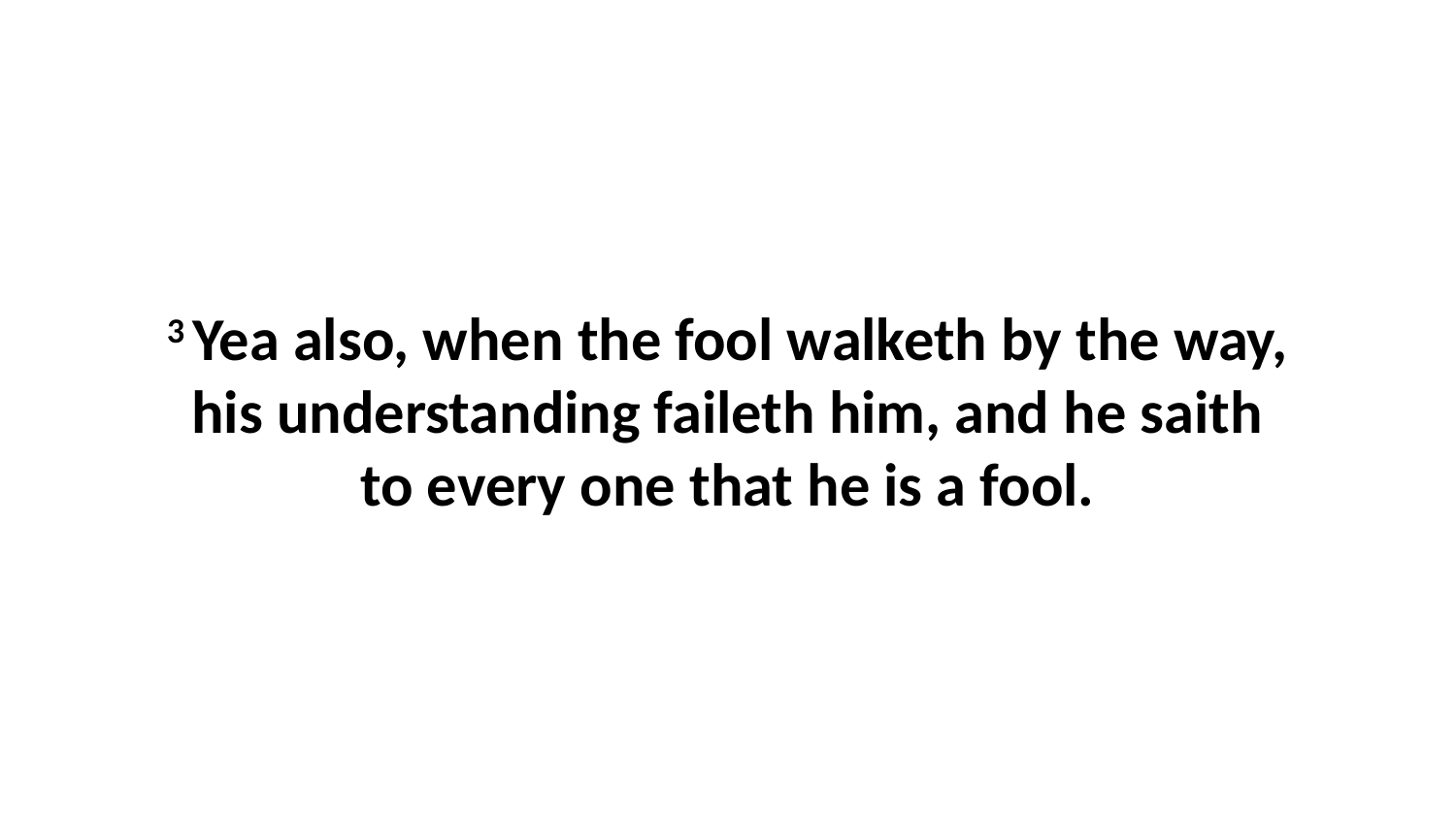

3 Yea also, when the fool walketh by the way, his understanding faileth him, and he saith to every one that he is a fool.